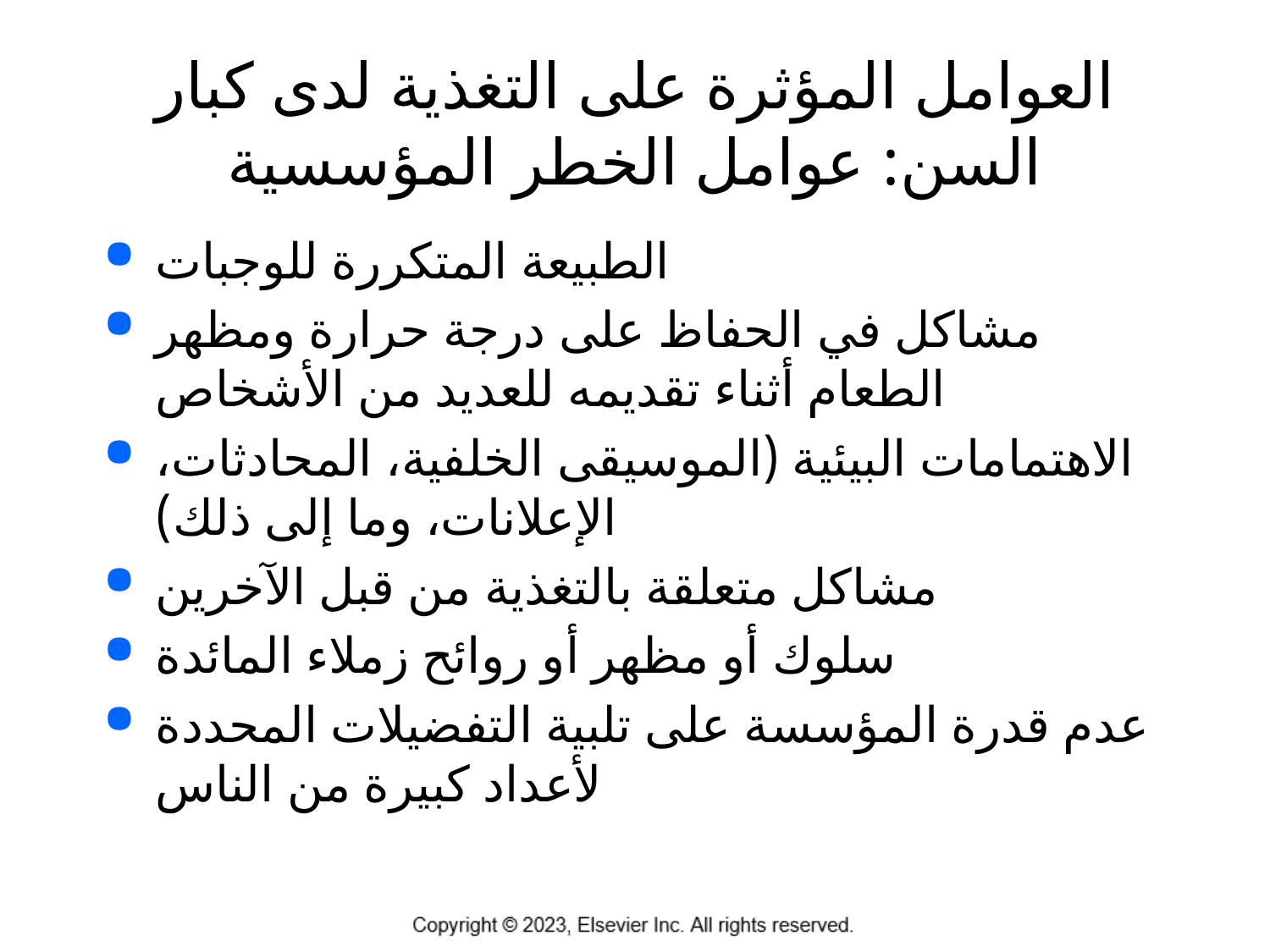

# العوامل المؤثرة على التغذية لدى كبار السن: عوامل الخطر المؤسسية
الطبيعة المتكررة للوجبات
مشاكل في الحفاظ على درجة حرارة ومظهر الطعام أثناء تقديمه للعديد من الأشخاص
الاهتمامات البيئية (الموسيقى الخلفية، المحادثات، الإعلانات، وما إلى ذلك)
مشاكل متعلقة بالتغذية من قبل الآخرين
سلوك أو مظهر أو روائح زملاء المائدة
عدم قدرة المؤسسة على تلبية التفضيلات المحددة لأعداد كبيرة من الناس